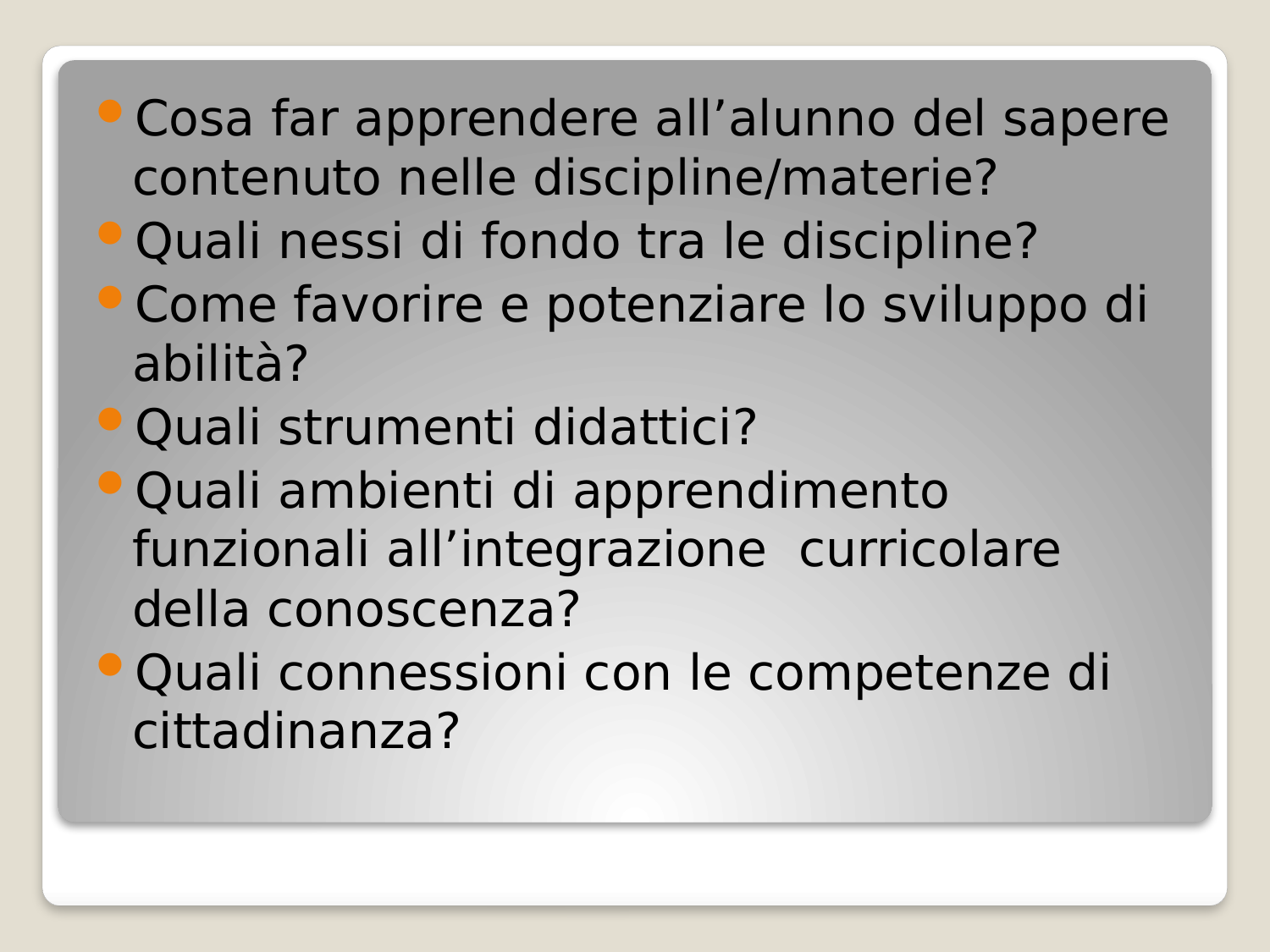

Cosa far apprendere all’alunno del sapere contenuto nelle discipline/materie?
Quali nessi di fondo tra le discipline?
Come favorire e potenziare lo sviluppo di abilità?
Quali strumenti didattici?
Quali ambienti di apprendimento funzionali all’integrazione  curricolare della conoscenza?
Quali connessioni con le competenze di cittadinanza?